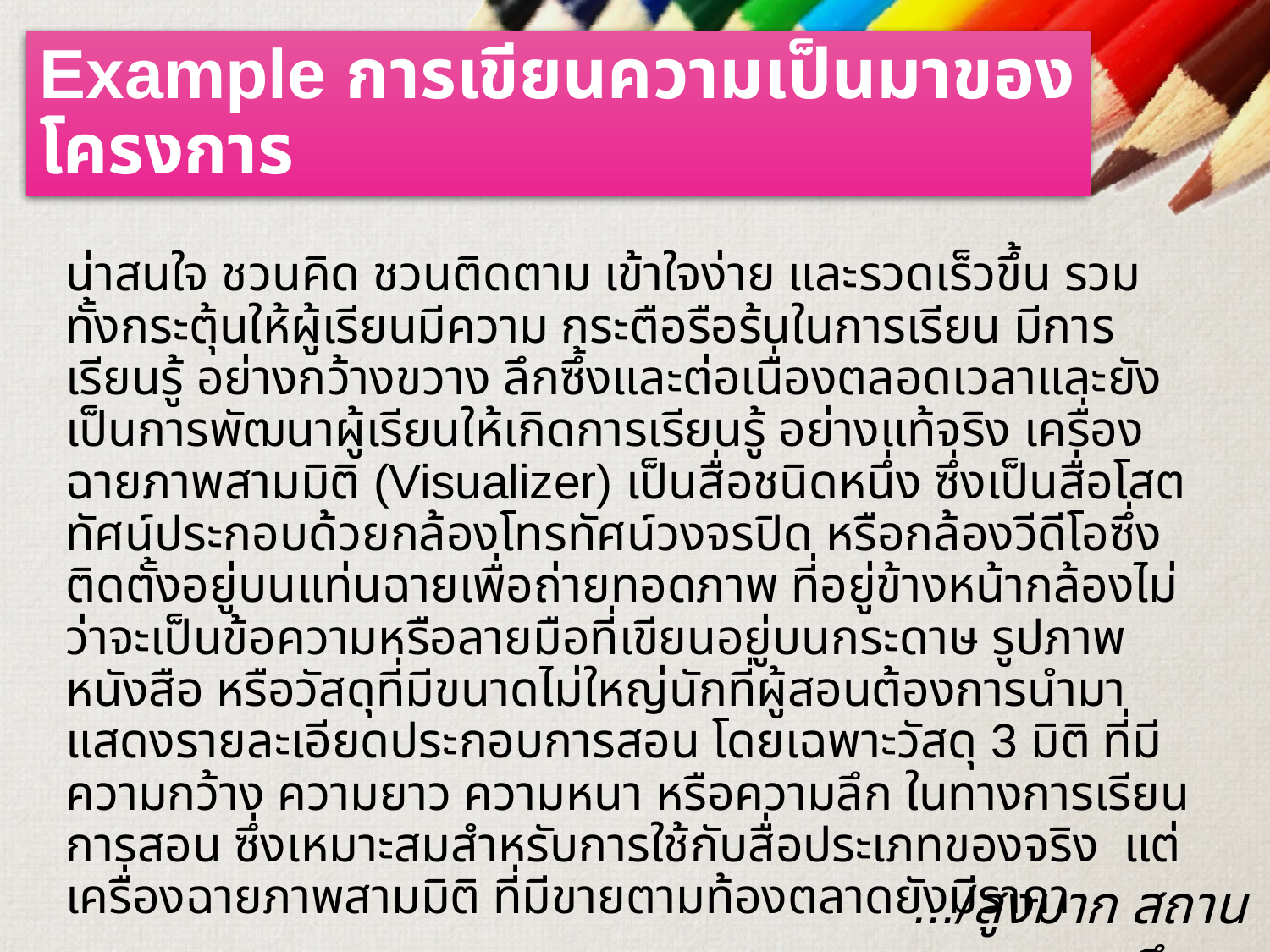

# Example การเขียนความเป็นมาของโครงการ
น่าสนใจ ชวนคิด ชวนติดตาม เข้าใจง่าย และรวดเร็วขึ้น รวมทั้งกระตุ้นให้ผู้เรียนมีความ กระตือรือร้นในการเรียน มีการเรียนรู้ อย่างกว้างขวาง ลึกซึ้งและต่อเนื่องตลอดเวลาและยังเป็นการพัฒนาผู้เรียนให้เกิดการเรียนรู้ อย่างแท้จริง เครื่องฉายภาพสามมิติ (Visualizer) เป็นสื่อชนิดหนึ่ง ซึ่งเป็นสื่อโสตทัศน์ประกอบด้วยกล้องโทรทัศน์วงจรปิด หรือกล้องวีดีโอซึ่งติดตั้งอยู่บนแท่นฉายเพื่อถ่ายทอดภาพ ที่อยู่ข้างหน้ากล้องไม่ว่าจะเป็นข้อความหรือลายมือที่เขียนอยู่บนกระดาษ รูปภาพ หนังสือ หรือวัสดุที่มีขนาดไม่ใหญ่นักที่ผู้สอนต้องการนำมาแสดงรายละเอียดประกอบการสอน โดยเฉพาะวัสดุ 3 มิติ ที่มีความกว้าง ความยาว ความหนา หรือความลึก ในทางการเรียนการสอน ซึ่งเหมาะสมสำหรับการใช้กับสื่อประเภทของจริง  แต่เครื่องฉายภาพสามมิติ ที่มีขายตามท้องตลาดยังมีราคา
.../สูงมาก สถานศึกษา